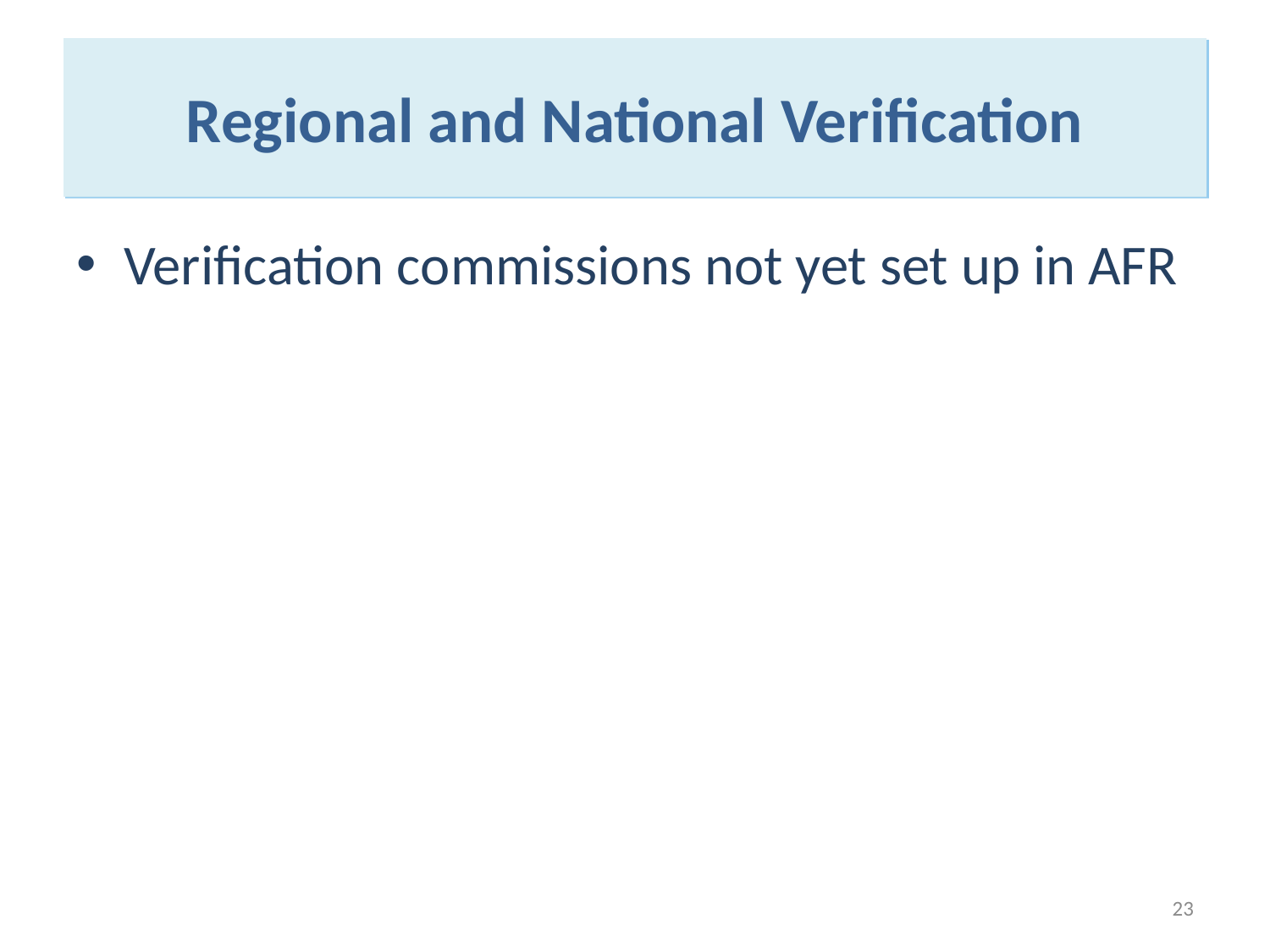

# Regional and National Verification
Verification commissions not yet set up in AFR
23